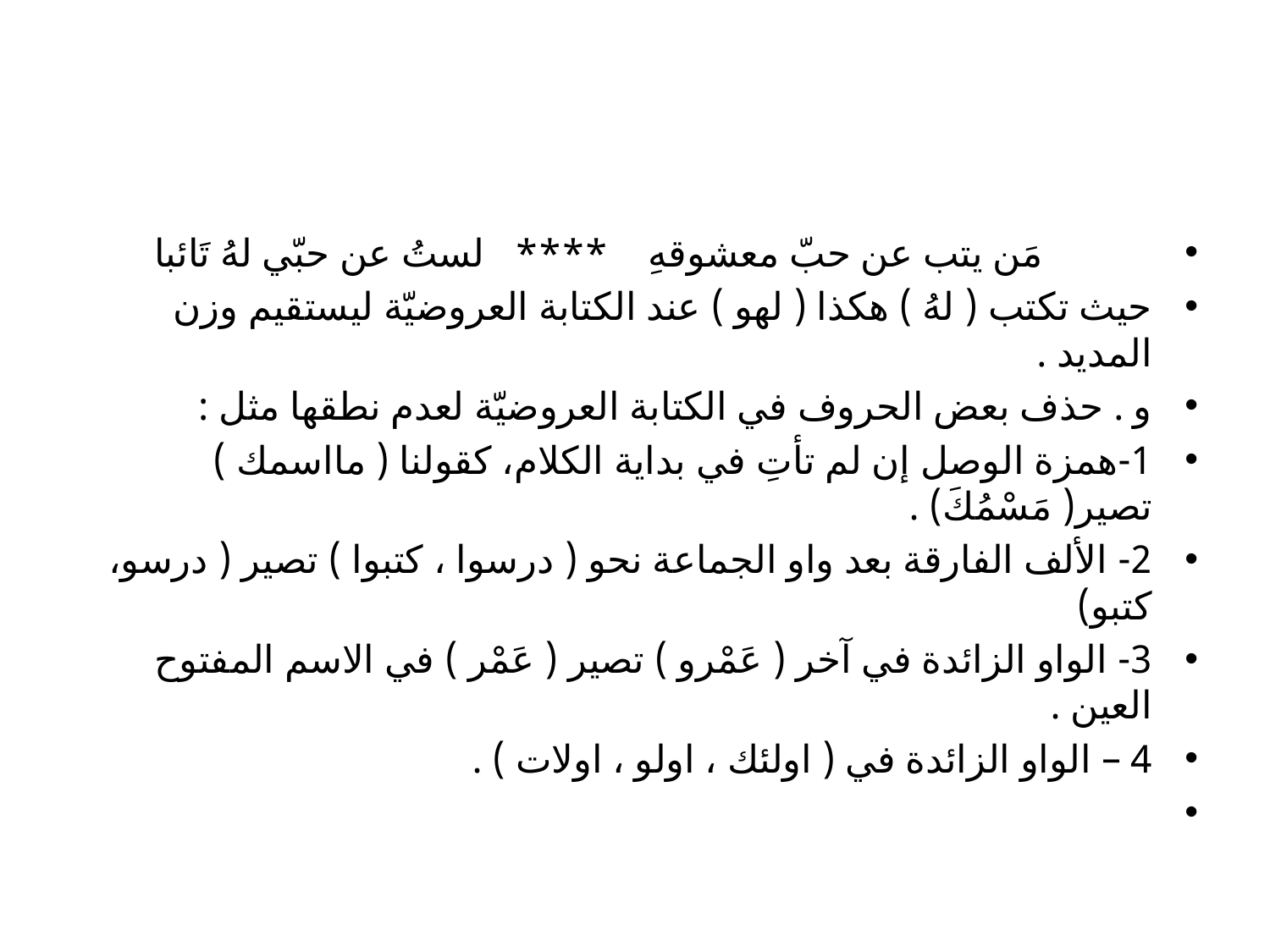

#
           مَن يتب عن حبّ معشوقهِ    ****   لستُ عن حبّي لهُ تَائبا
حيث تكتب ( لهُ ) هكذا ( لهو ) عند الكتابة العروضيّة ليستقيم وزن المديد .
و . حذف بعض الحروف في الكتابة العروضيّة لعدم نطقها مثل :
1-همزة الوصل إن لم تأتِ في بداية الكلام، كقولنا ( مااسمك ) تصير( مَسْمُكَ) .
2- الألف الفارقة بعد واو الجماعة نحو ( درسوا ، كتبوا ) تصير ( درسو، كتبو)
3- الواو الزائدة في آخر ( عَمْرو ) تصير ( عَمْر ) في الاسم المفتوح العين .
4 – الواو الزائدة في ( اولئك ، اولو ، اولات ) .